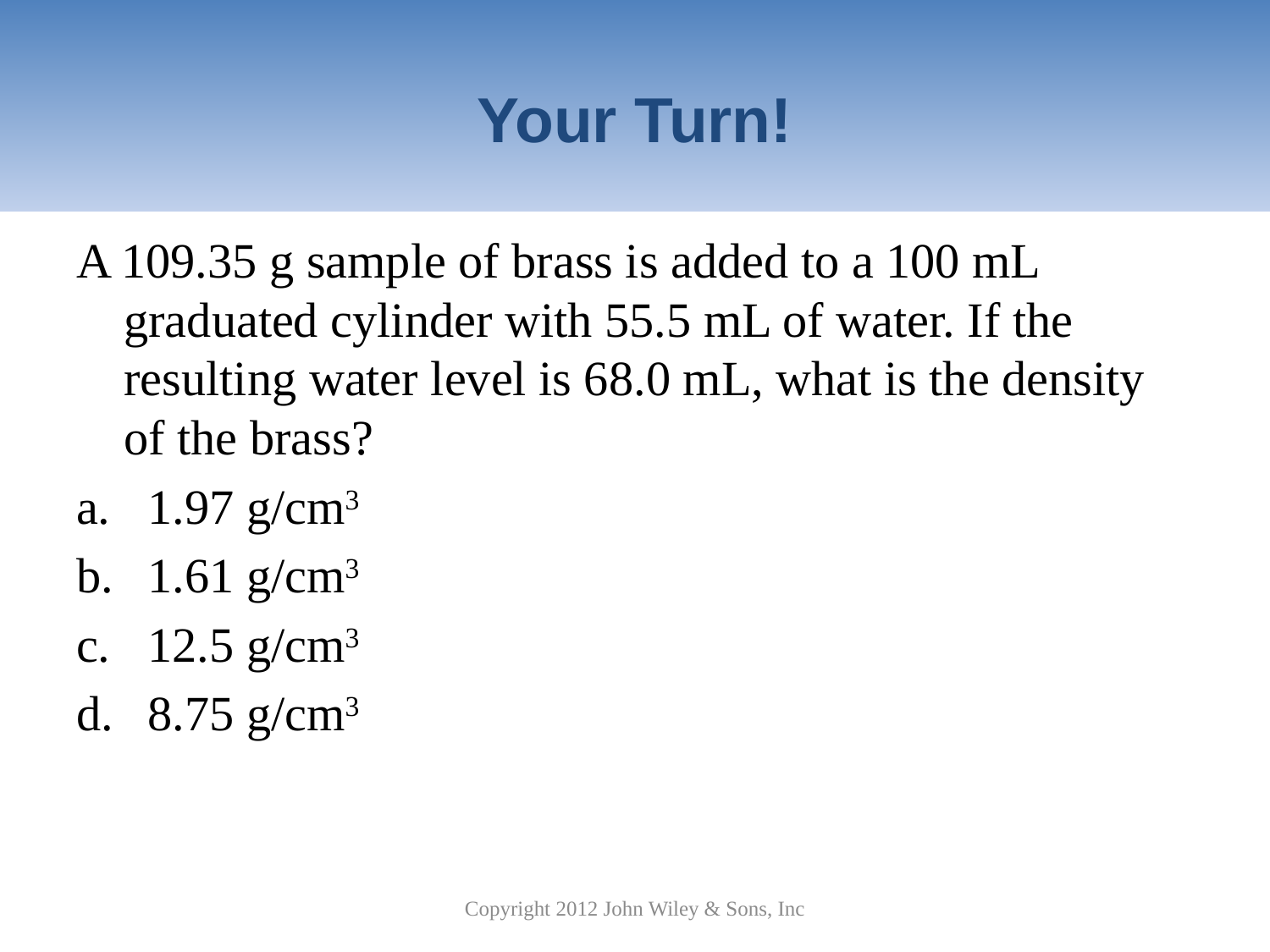

# Your Turn!
A 109.35 g sample of brass is added to a 100 mL graduated cylinder with 55.5 mL of water. If the resulting water level is 68.0 mL, what is the density of the brass?
1.97 g/cm3
1.61 g/cm3
12.5 g/cm3
8.75 g/cm3

Copyright 2012 John Wiley & Sons, Inc